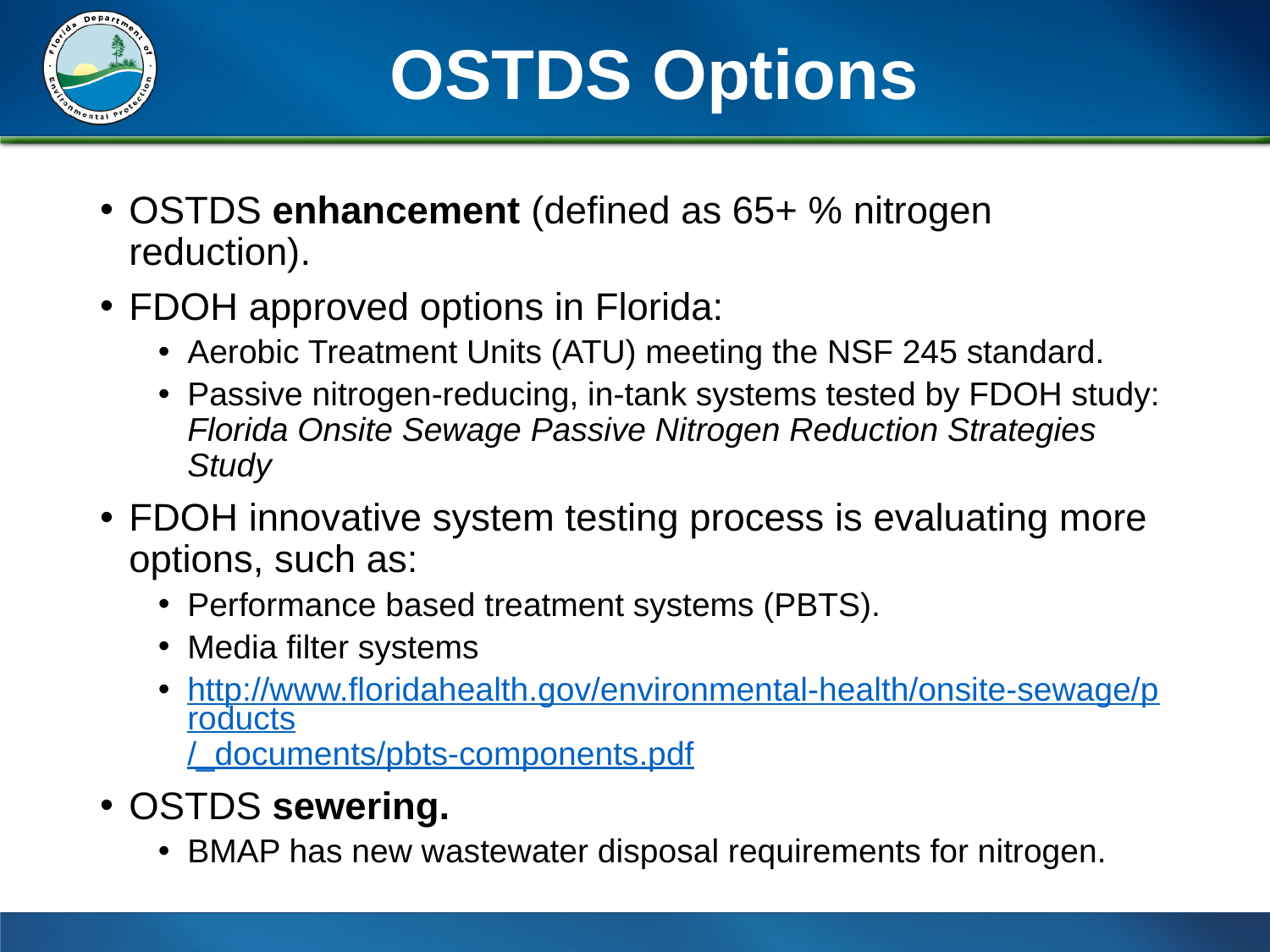

# OSTDS Options
OSTDS enhancement (defined as 65+ % nitrogen reduction).
FDOH approved options in Florida:
Aerobic Treatment Units (ATU) meeting the NSF 245 standard.
Passive nitrogen-reducing, in-tank systems tested by FDOH study:
Florida Onsite Sewage Passive Nitrogen Reduction Strategies Study
FDOH innovative system testing process is evaluating more options, such as:
Performance based treatment systems (PBTS).
Media filter systems
http://www.floridahealth.gov/environmental-health/onsite-sewage/products/_documents/pbts-components.pdf
OSTDS sewering.
BMAP has new wastewater disposal requirements for nitrogen.